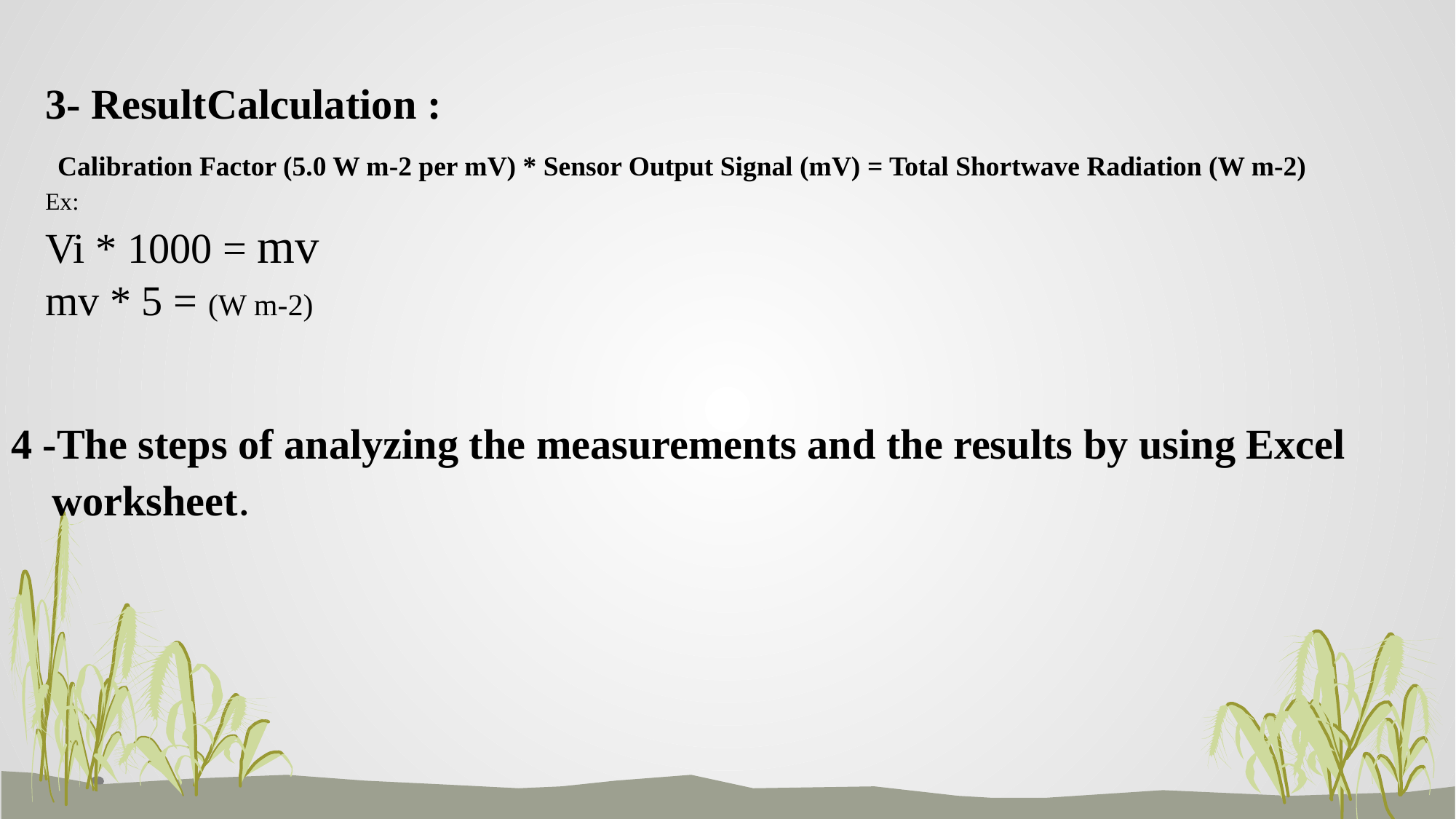

3- ResultCalculation :
 Calibration Factor (5.0 W m-2 per mV) * Sensor Output Signal (mV) = Total Shortwave Radiation (W m-2)
Ex:
Vi * 1000 = mv
mv * 5 = (W m-2)
4 -The steps of analyzing the measurements and the results by using Excel worksheet.